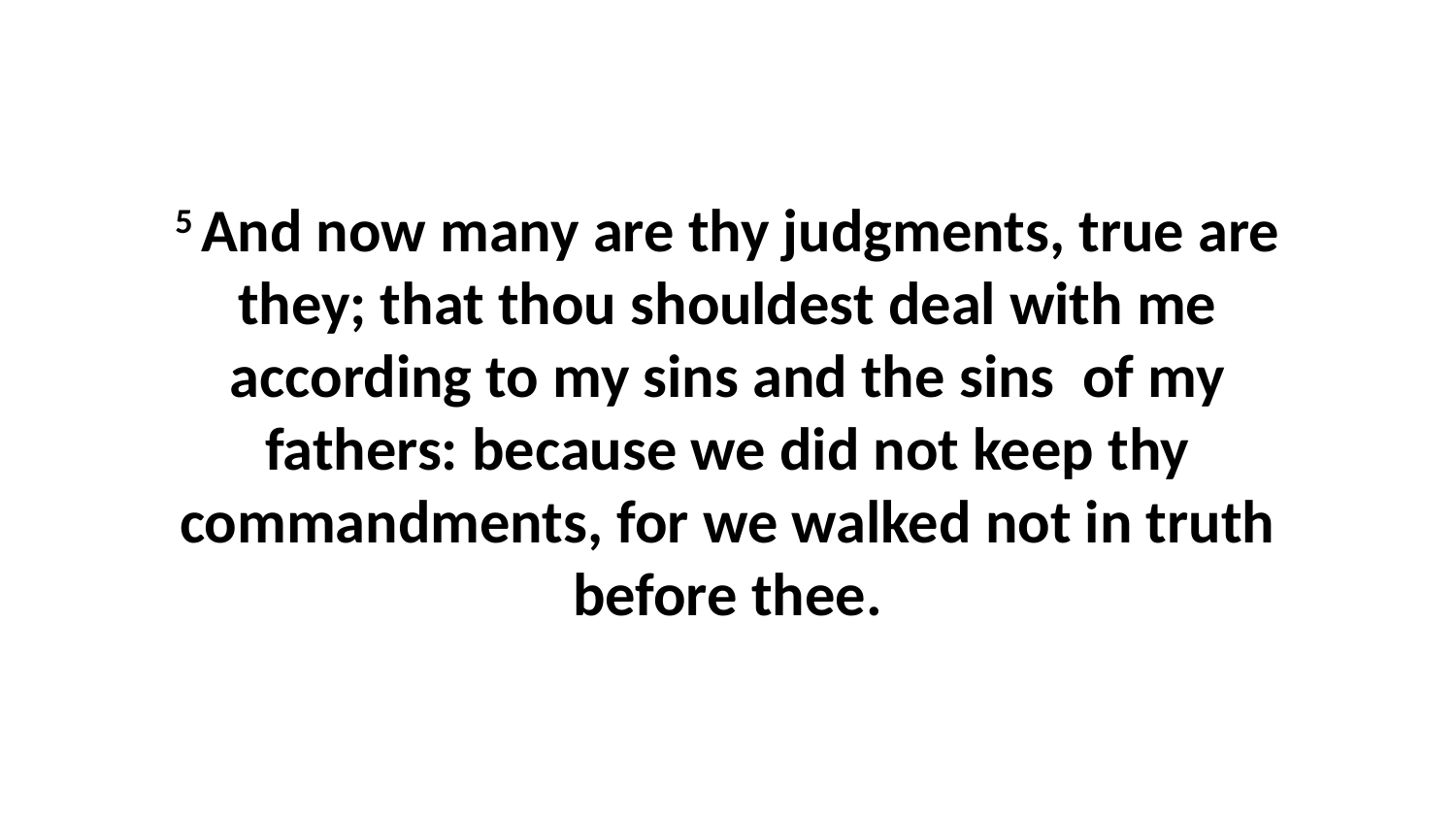

5 And now many are thy judgments, true are they; that thou shouldest deal with me according to my sins and the sins  of my fathers: because we did not keep thy commandments, for we walked not in truth before thee.